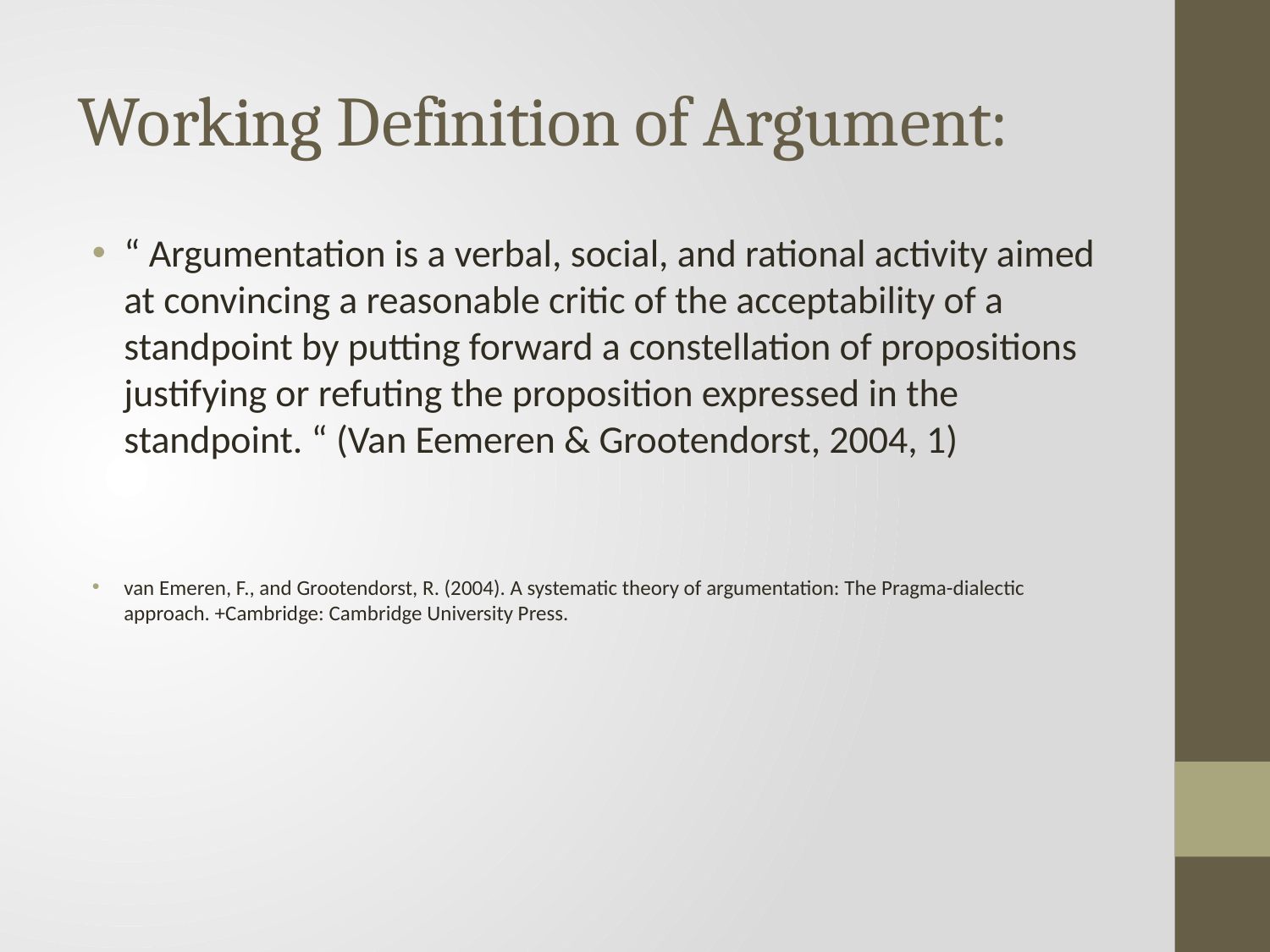

# Working Definition of Argument:
“ Argumentation is a verbal, social, and rational activity aimed at convincing a reasonable critic of the acceptability of a standpoint by putting forward a constellation of propositions justifying or refuting the proposition expressed in the standpoint. “ (Van Eemeren & Grootendorst, 2004, 1)

van Emeren, F., and Grootendorst, R. (2004). A systematic theory of argumentation: The Pragma-dialectic approach. +Cambridge: Cambridge University Press.